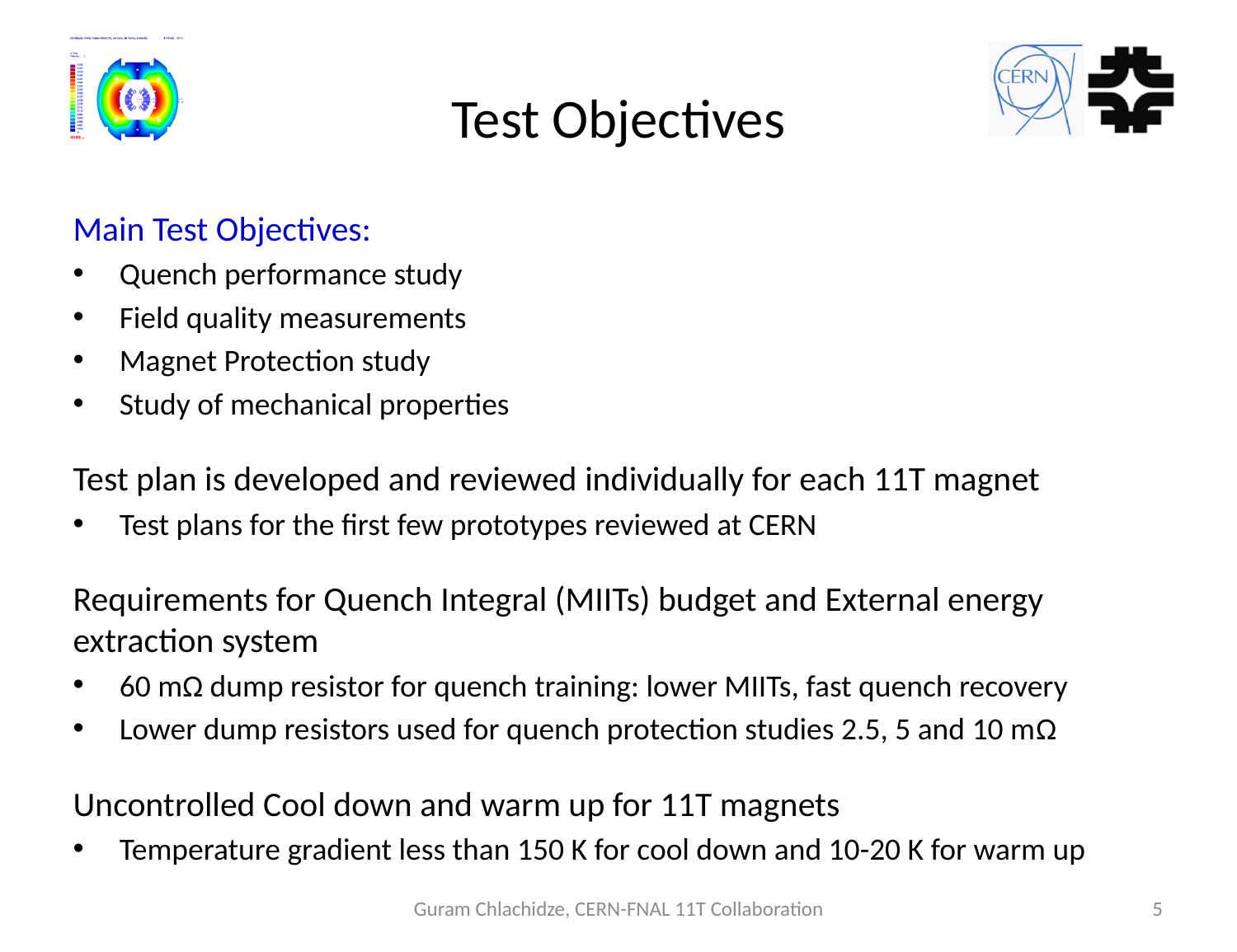

# Test Objectives
Main Test Objectives:
Quench performance study
Field quality measurements
Magnet Protection study
Study of mechanical properties

Test plan is developed and reviewed individually for each 11T magnet
Test plans for the first few prototypes reviewed at CERN

Requirements for Quench Integral (MIITs) budget and External energy extraction system
60 mΩ dump resistor for quench training: lower MIITs, fast quench recovery
Lower dump resistors used for quench protection studies 2.5, 5 and 10 mΩ

Uncontrolled Cool down and warm up for 11T magnets
Temperature gradient less than 150 K for cool down and 10-20 K for warm up
Guram Chlachidze, CERN-FNAL 11T Collaboration
5